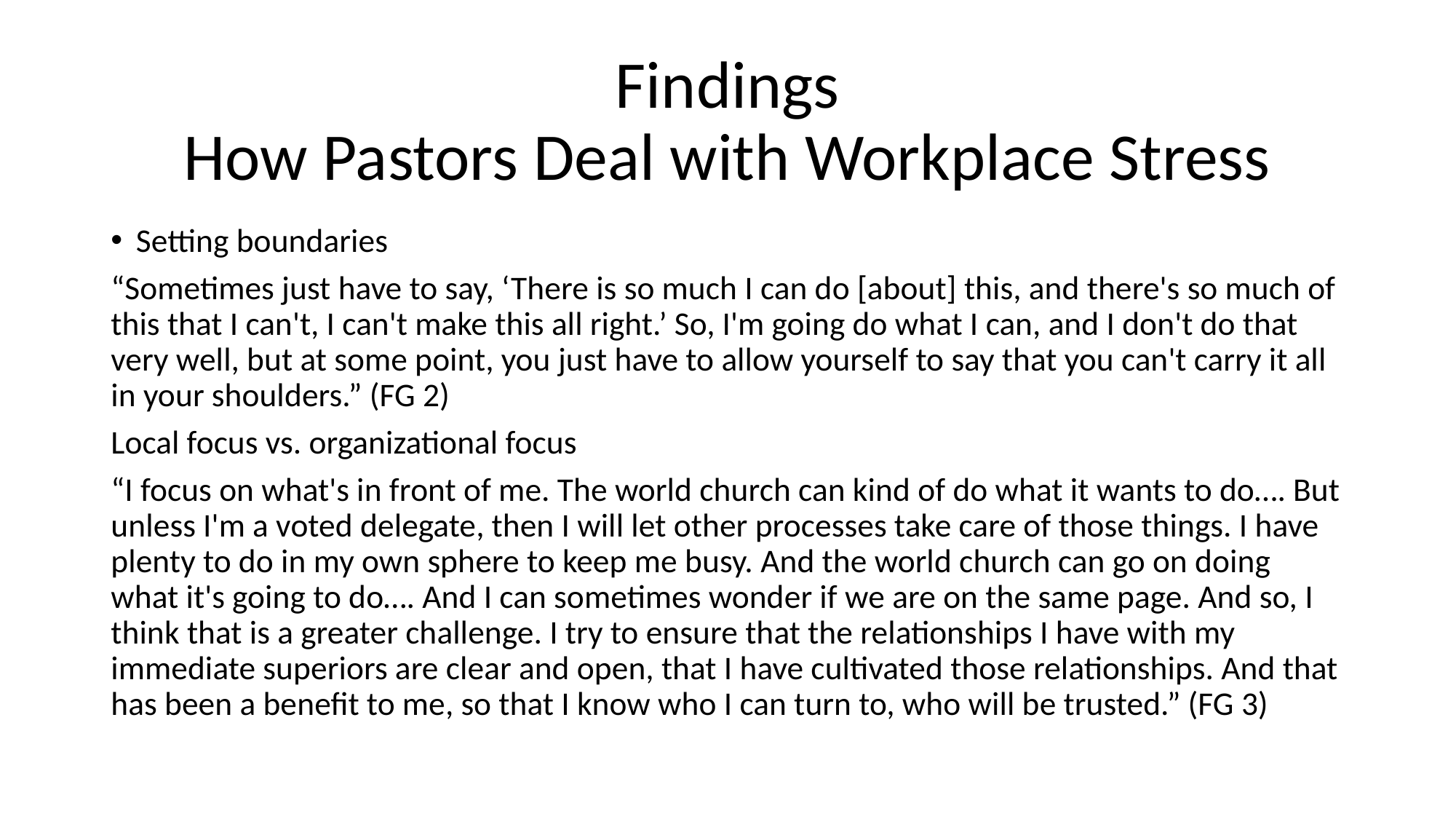

# Findings How Pastors Deal with Workplace Stress
Setting boundaries
“Sometimes just have to say, ‘There is so much I can do [about] this, and there's so much of this that I can't, I can't make this all right.’ So, I'm going do what I can, and I don't do that very well, but at some point, you just have to allow yourself to say that you can't carry it all in your shoulders.” (FG 2)
Local focus vs. organizational focus
“I focus on what's in front of me. The world church can kind of do what it wants to do…. But unless I'm a voted delegate, then I will let other processes take care of those things. I have plenty to do in my own sphere to keep me busy. And the world church can go on doing what it's going to do…. And I can sometimes wonder if we are on the same page. And so, I think that is a greater challenge. I try to ensure that the relationships I have with my immediate superiors are clear and open, that I have cultivated those relationships. And that has been a benefit to me, so that I know who I can turn to, who will be trusted.” (FG 3)